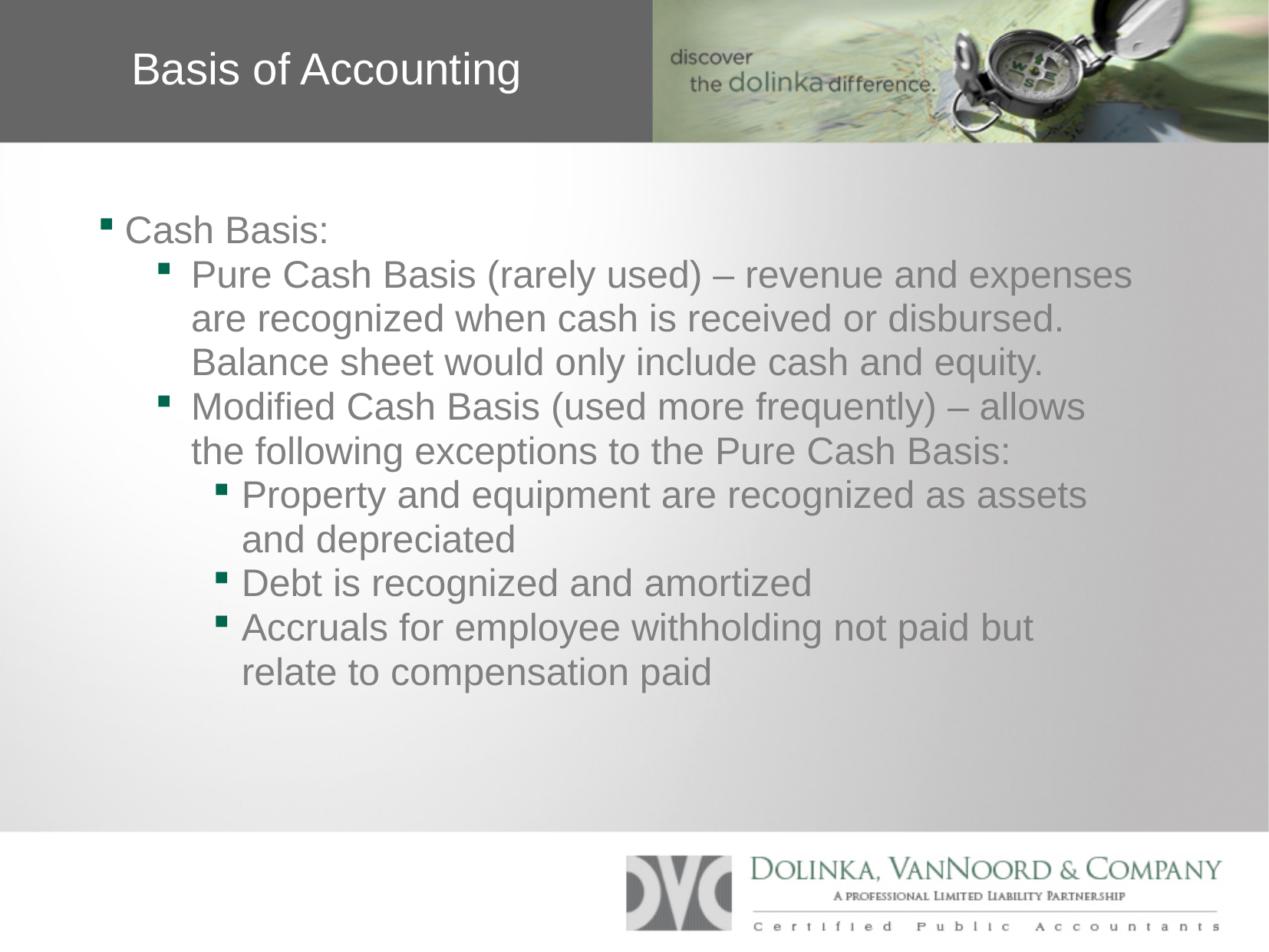

Basis of Accounting
Cash Basis:
Pure Cash Basis (rarely used) – revenue and expenses are recognized when cash is received or disbursed.  Balance sheet would only include cash and equity.
Modified Cash Basis (used more frequently) – allows the following exceptions to the Pure Cash Basis:
Property and equipment are recognized as assets and depreciated
Debt is recognized and amortized
Accruals for employee withholding not paid but relate to compensation paid